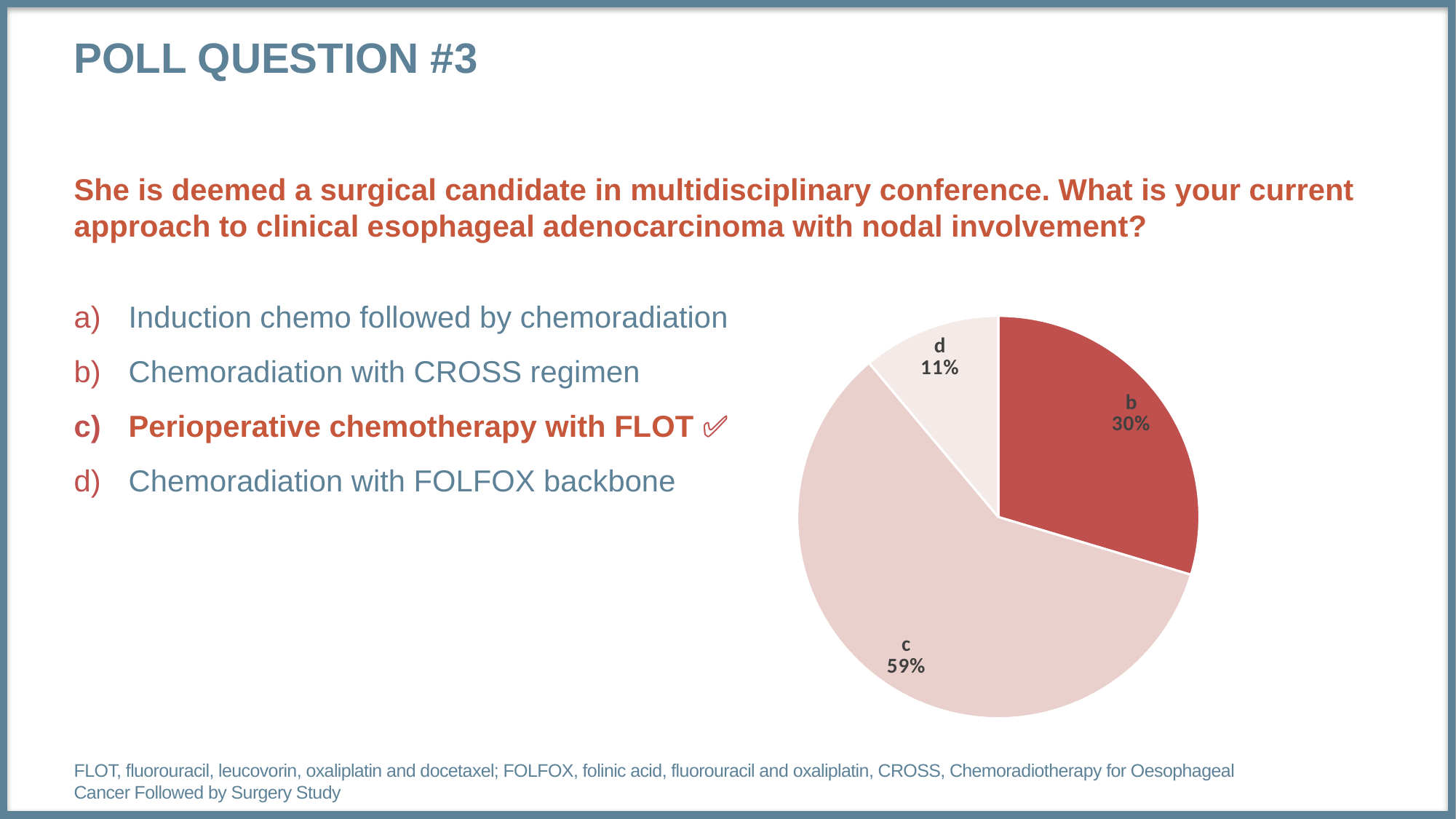

# POLL QUESTION #3
She is deemed a surgical candidate in multidisciplinary conference. What is your current approach to clinical esophageal adenocarcinoma with nodal involvement?
Induction chemo followed by chemoradiation
Chemoradiation with CROSS regimen
Perioperative chemotherapy with FLOT ✅
Chemoradiation with FOLFOX backbone

### Chart

| Category | Column1 |
|---|---|
| a | 0.0 |
| b | 8.0 |
| c | 16.0 |
| d | 3.0 |
FLOT, fluorouracil, leucovorin, oxaliplatin and docetaxel; FOLFOX, folinic acid, fluorouracil and oxaliplatin, CROSS, Chemoradiotherapy for Oesophageal Cancer Followed by Surgery Study